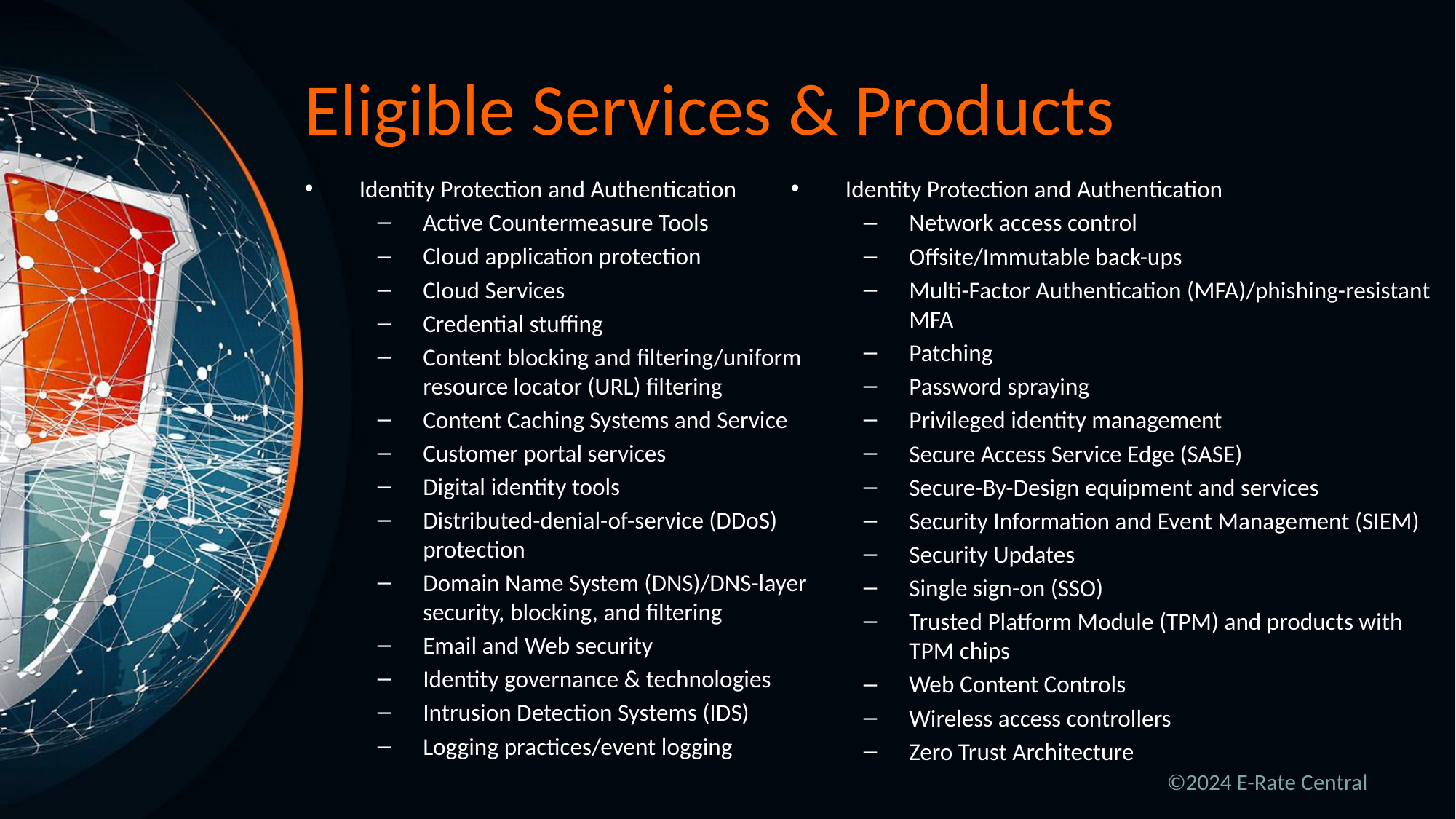

# Eligible Services & Products
Identity Protection and Authentication
Network access control
Offsite/Immutable back-ups
Multi-Factor Authentication (MFA)/phishing-resistant MFA
Patching
Password spraying
Privileged identity management
Secure Access Service Edge (SASE)
Secure-By-Design equipment and services
Security Information and Event Management (SIEM)
Security Updates
Single sign-on (SSO)
Trusted Platform Module (TPM) and products with TPM chips
Web Content Controls
Wireless access controllers
Zero Trust Architecture
Identity Protection and Authentication
Active Countermeasure Tools
Cloud application protection
Cloud Services
Credential stuffing
Content blocking and filtering/uniform resource locator (URL) filtering
Content Caching Systems and Service
Customer portal services
Digital identity tools
Distributed-denial-of-service (DDoS) protection
Domain Name System (DNS)/DNS-layer security, blocking, and filtering
Email and Web security
Identity governance & technologies
Intrusion Detection Systems (IDS)
Logging practices/event logging